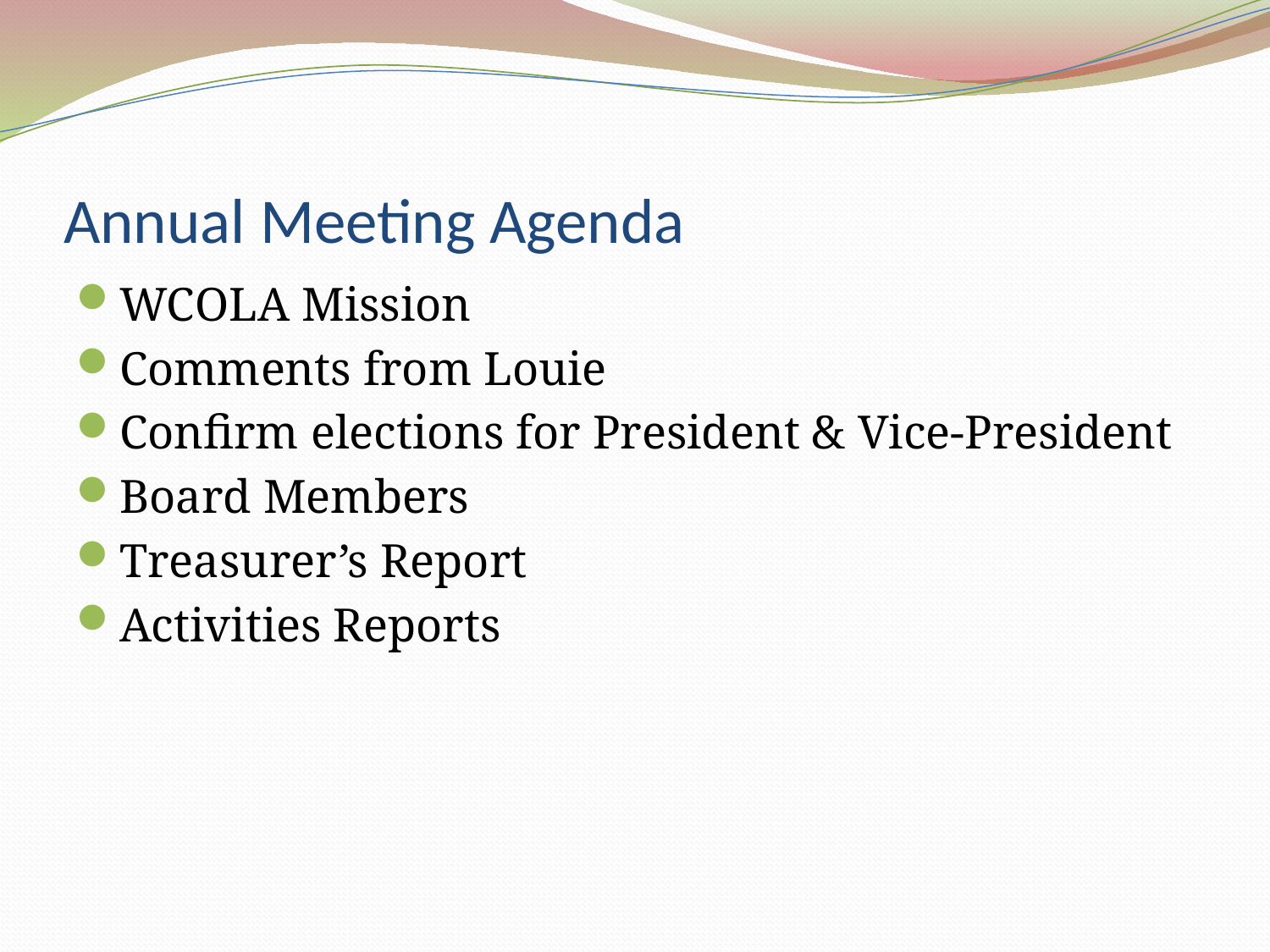

# Annual Meeting Agenda
WCOLA Mission
Comments from Louie
Confirm elections for President & Vice-President
Board Members
Treasurer’s Report
Activities Reports